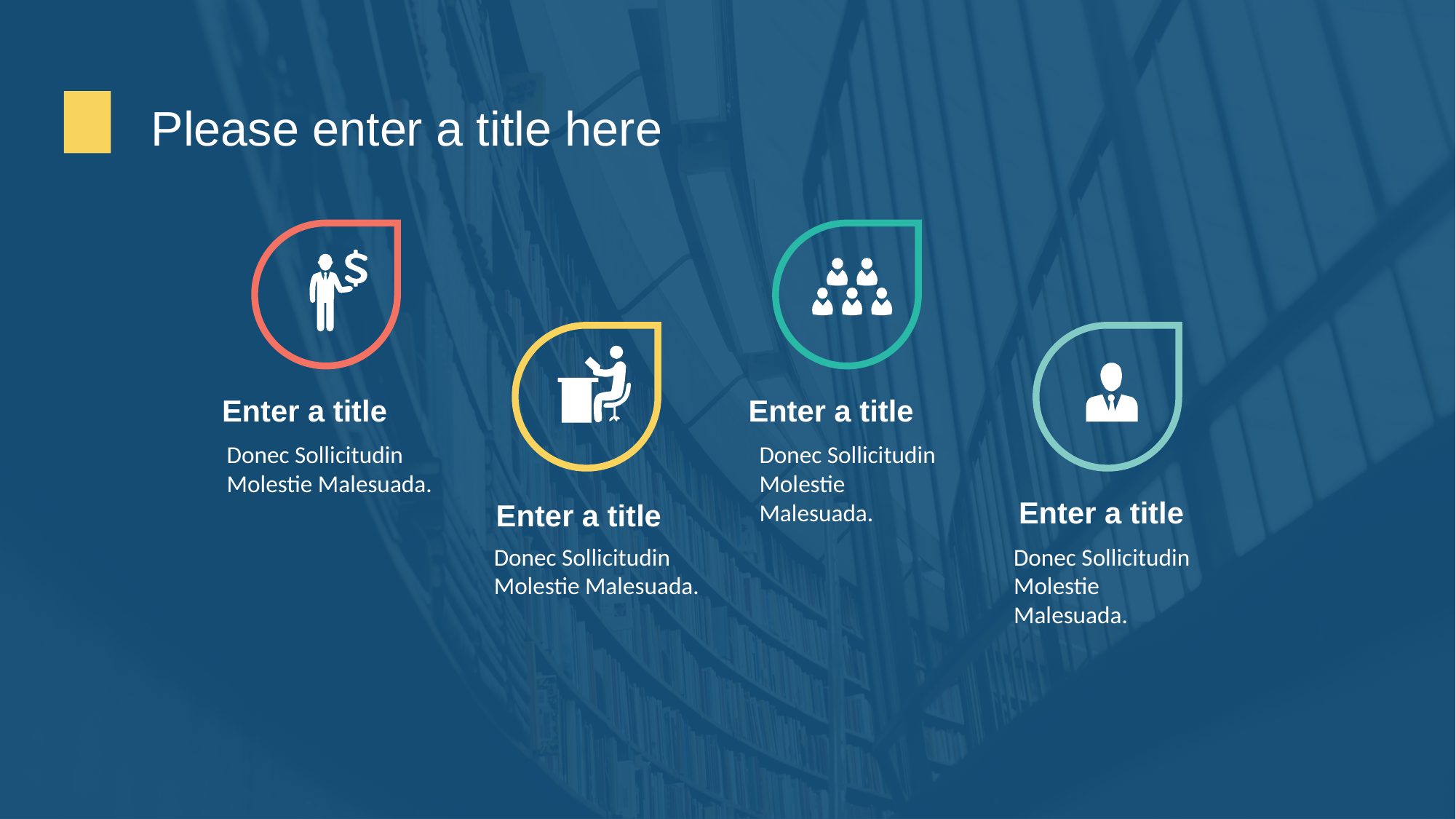

Please enter a title here

Enter a title
Enter a title
Donec Sollicitudin Molestie Malesuada.
Donec Sollicitudin Molestie Malesuada.
Enter a title
Enter a title
Donec Sollicitudin Molestie Malesuada.
Donec Sollicitudin Molestie Malesuada.